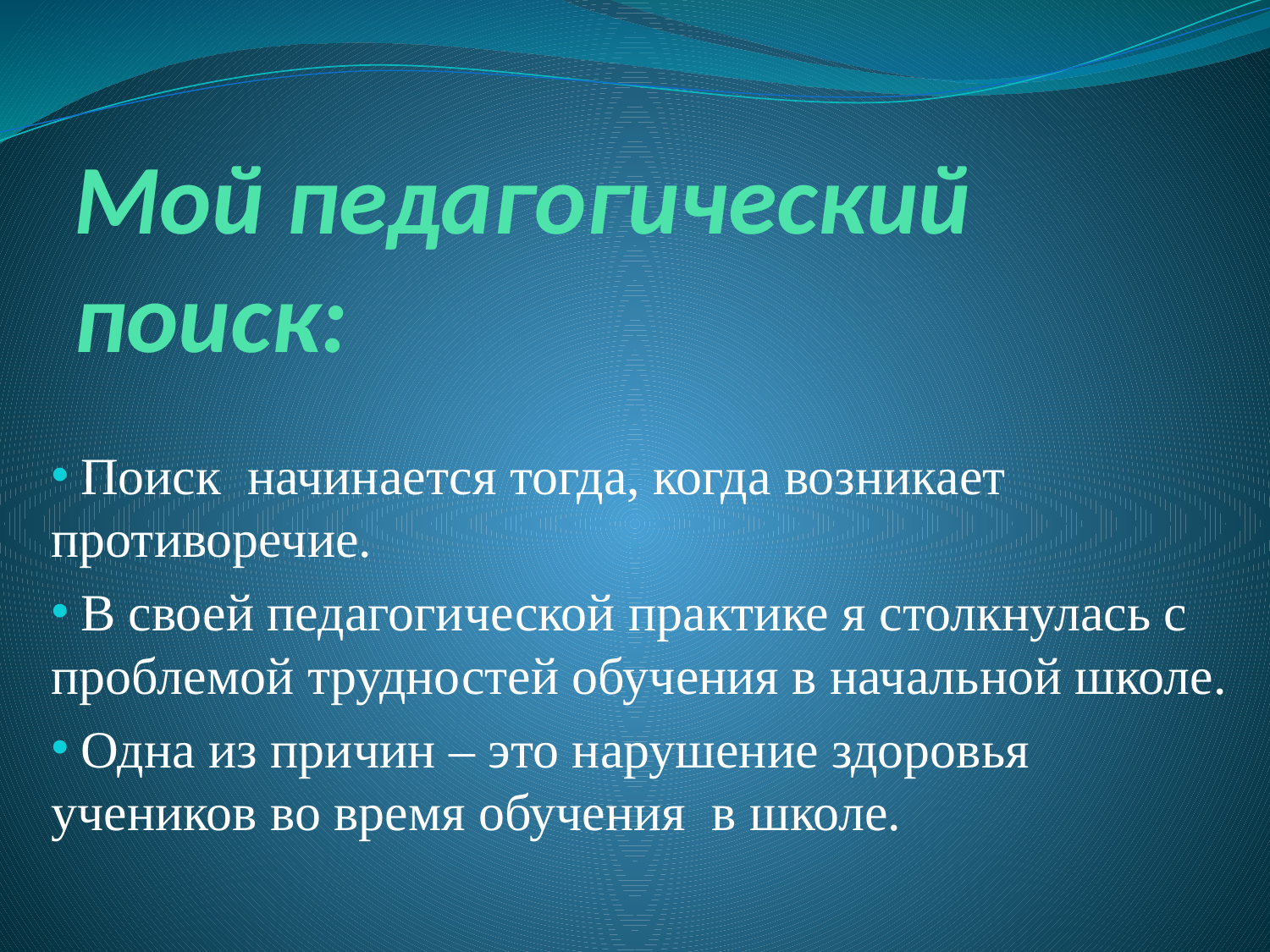

# Мой педагогический поиск:
 Поиск  начинается тогда, когда возникает противоречие.
 В своей педагогической практике я столкнулась с проблемой трудностей обучения в начальной школе.
 Одна из причин – это нарушение здоровья учеников во время обучения  в школе.